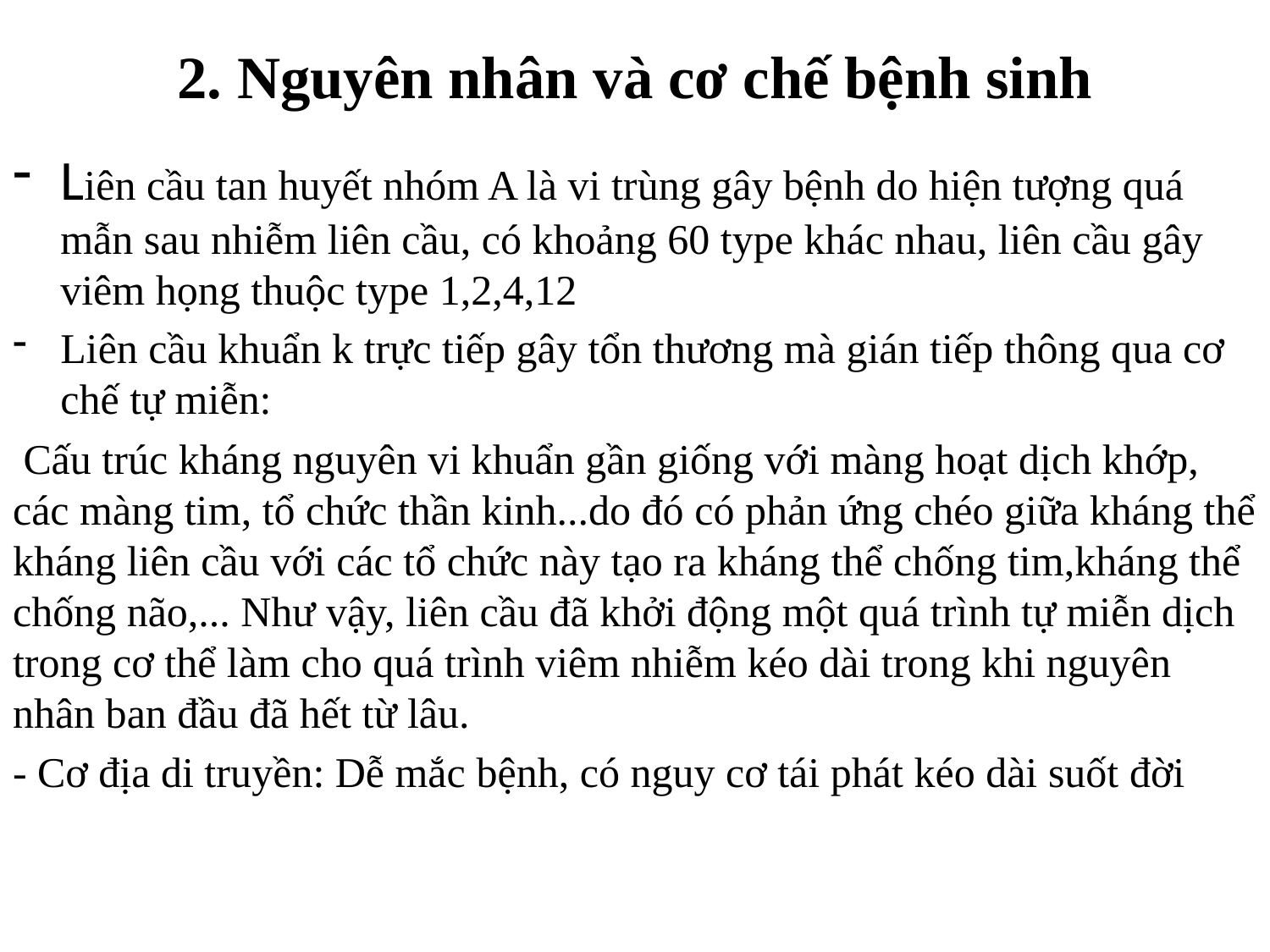

# 2. Nguyên nhân và cơ chế bệnh sinh
Liên cầu tan huyết nhóm A là vi trùng gây bệnh do hiện tượng quá mẫn sau nhiễm liên cầu, có khoảng 60 type khác nhau, liên cầu gây viêm họng thuộc type 1,2,4,12
Liên cầu khuẩn k trực tiếp gây tổn thương mà gián tiếp thông qua cơ chế tự miễn:
 Cấu trúc kháng nguyên vi khuẩn gần giống với màng hoạt dịch khớp, các màng tim, tổ chức thần kinh...do đó có phản ứng chéo giữa kháng thể kháng liên cầu với các tổ chức này tạo ra kháng thể chống tim,kháng thể chống não,... Như vậy, liên cầu đã khởi động một quá trình tự miễn dịch trong cơ thể làm cho quá trình viêm nhiễm kéo dài trong khi nguyên nhân ban đầu đã hết từ lâu.
- Cơ địa di truyền: Dễ mắc bệnh, có nguy cơ tái phát kéo dài suốt đời